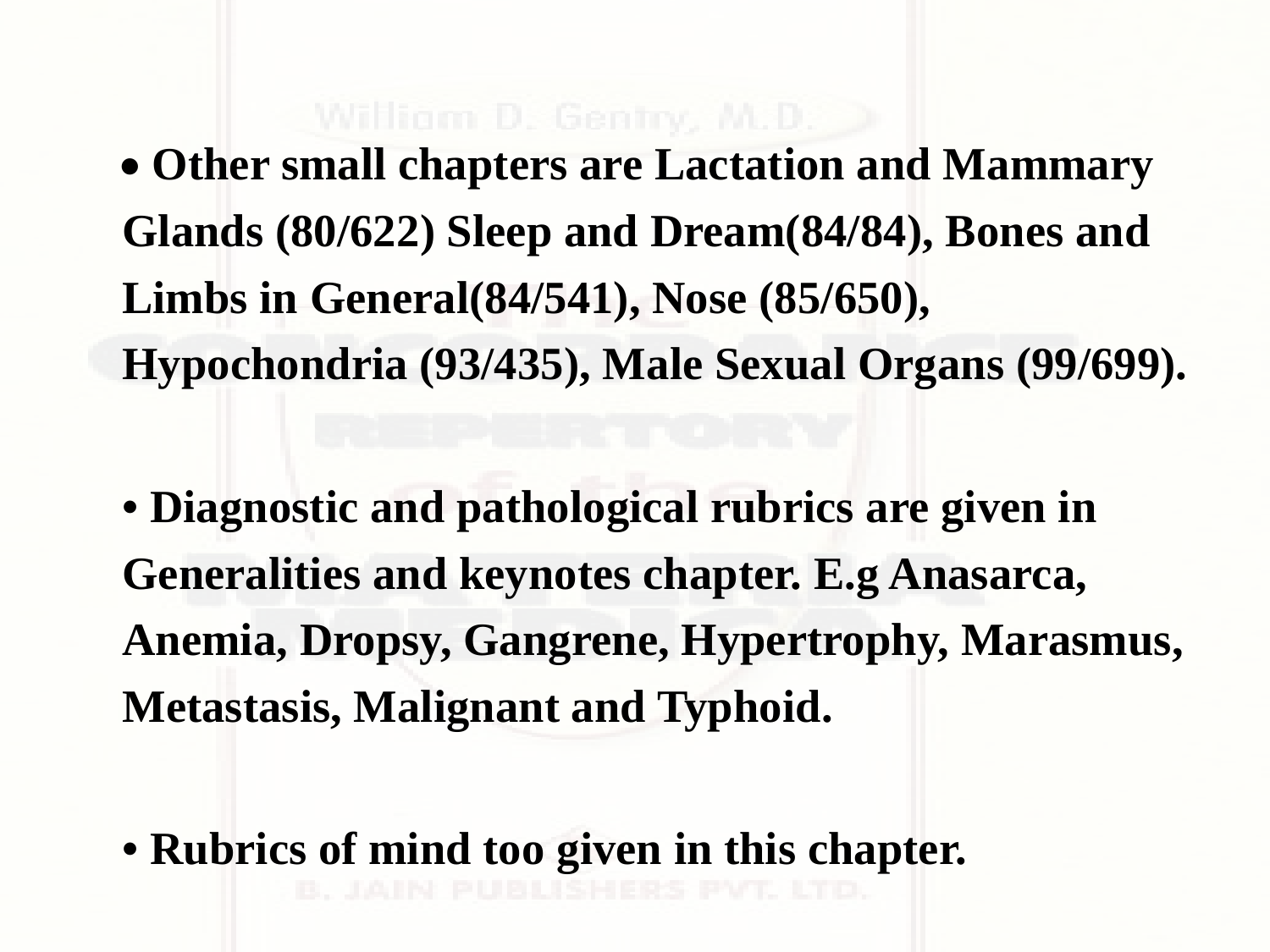

• Other small chapters are Lactation and Mammary Glands (80/622) Sleep and Dream(84/84), Bones and Limbs in General(84/541), Nose (85/650), Hypochondria (93/435), Male Sexual Organs (99/699).
• Diagnostic and pathological rubrics are given in Generalities and keynotes chapter. E.g Anasarca, Anemia, Dropsy, Gangrene, Hypertrophy, Marasmus, Metastasis, Malignant and Typhoid.
• Rubrics of mind too given in this chapter.